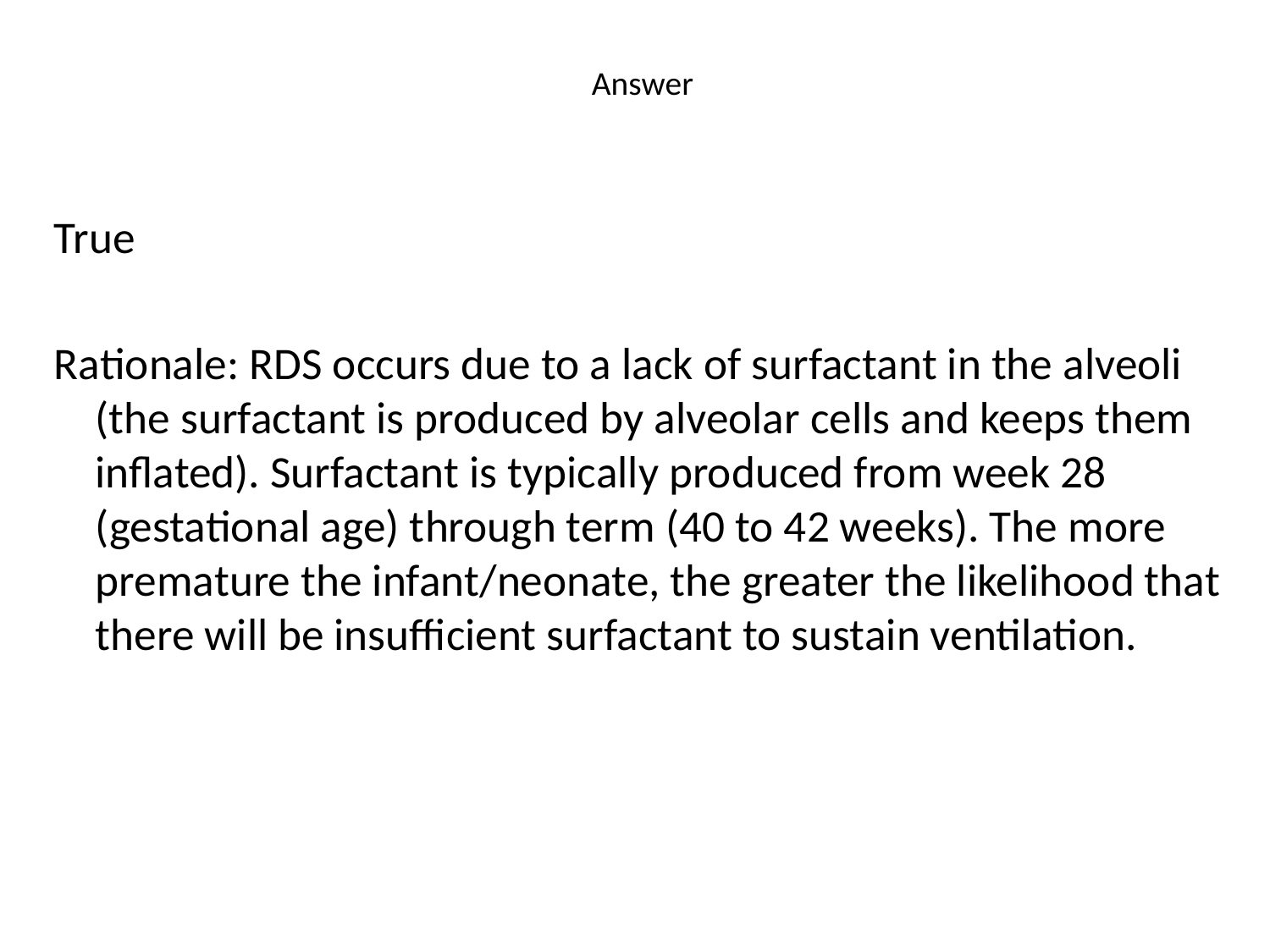

# Answer
True

Rationale: RDS occurs due to a lack of surfactant in the alveoli (the surfactant is produced by alveolar cells and keeps them inflated). Surfactant is typically produced from week 28 (gestational age) through term (40 to 42 weeks). The more premature the infant/neonate, the greater the likelihood that there will be insufficient surfactant to sustain ventilation.